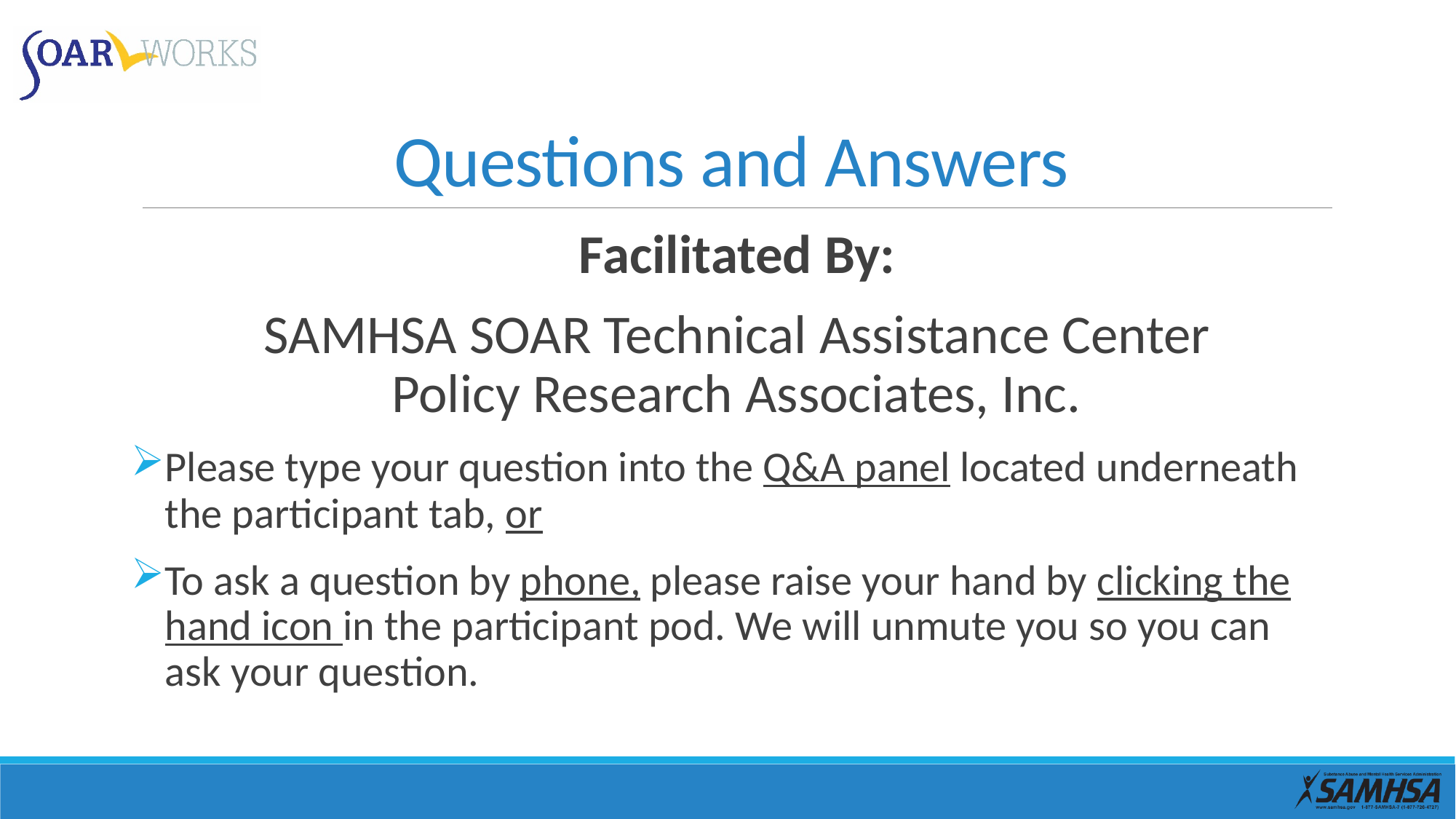

# Questions and Answers
Facilitated By:
SAMHSA SOAR Technical Assistance Center
Policy Research Associates, Inc.
Please type your question into the Q&A panel located underneath the participant tab, or
To ask a question by phone, please raise your hand by clicking the hand icon in the participant pod. We will unmute you so you can ask your question.